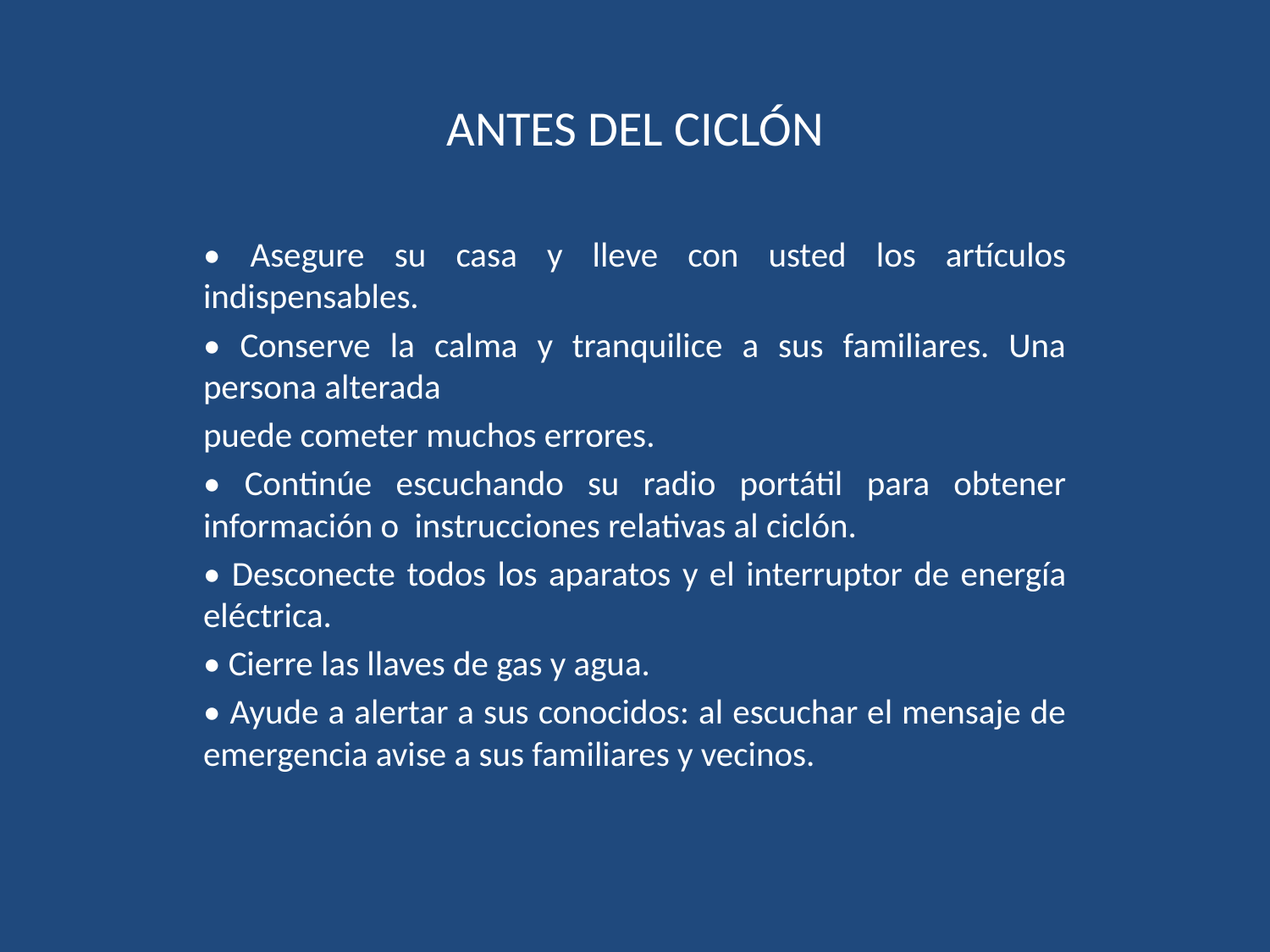

# ANTES DEL CICLÓN
• Asegure su casa y lleve con usted los artículos indispensables.
• Conserve la calma y tranquilice a sus familiares. Una persona alterada
puede cometer muchos errores.
• Continúe escuchando su radio portátil para obtener información o  instrucciones relativas al ciclón.
• Desconecte todos los aparatos y el interruptor de energía eléctrica.
• Cierre las llaves de gas y agua.
• Ayude a alertar a sus conocidos: al escuchar el mensaje de emergencia avise a sus familiares y vecinos.